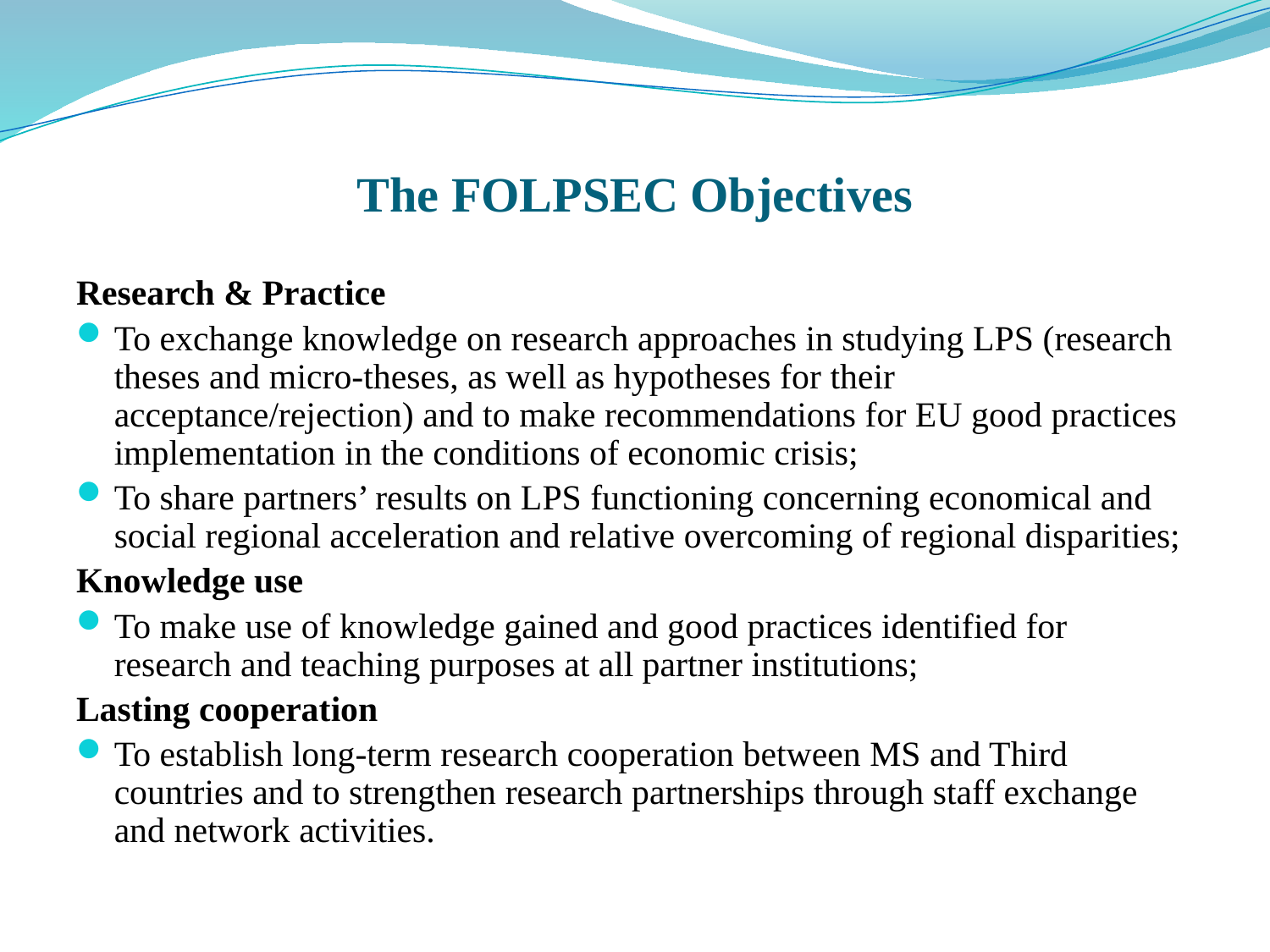

# The FOLPSEC Objectives
Research & Practice
To exchange knowledge on research approaches in studying LPS (research theses and micro-theses, as well as hypotheses for their acceptance/rejection) and to make recommendations for EU good practices implementation in the conditions of economic crisis;
To share partners’ results on LPS functioning concerning economical and social regional acceleration and relative overcoming of regional disparities;
Knowledge use
To make use of knowledge gained and good practices identified for research and teaching purposes at all partner institutions;
Lasting cooperation
To establish long-term research cooperation between MS and Third countries and to strengthen research partnerships through staff exchange and network activities.